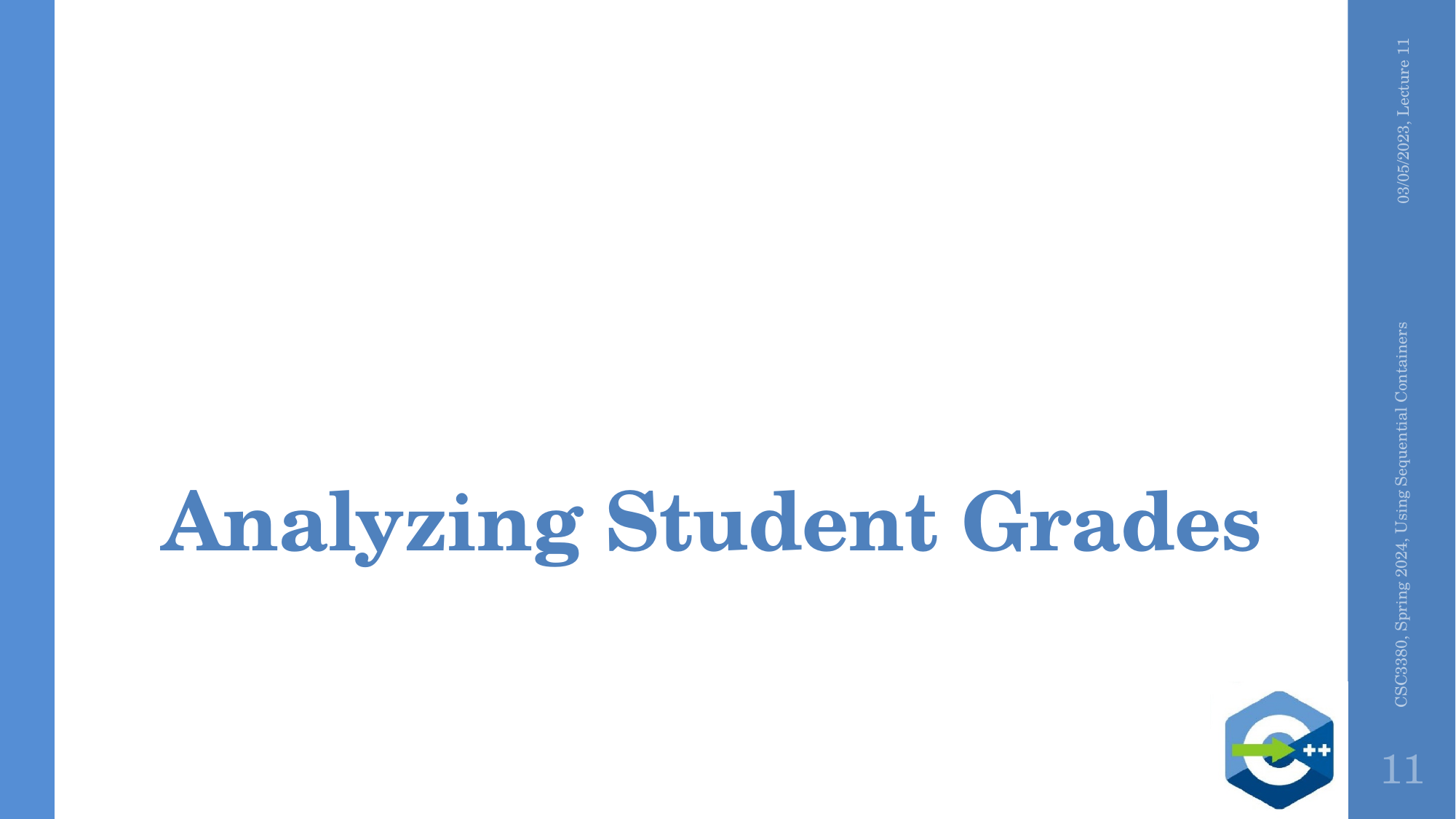

# Analyzing Student Grades
03/05/2023, Lecture 11
CSC3380, Spring 2024, Using Sequential Containers

11